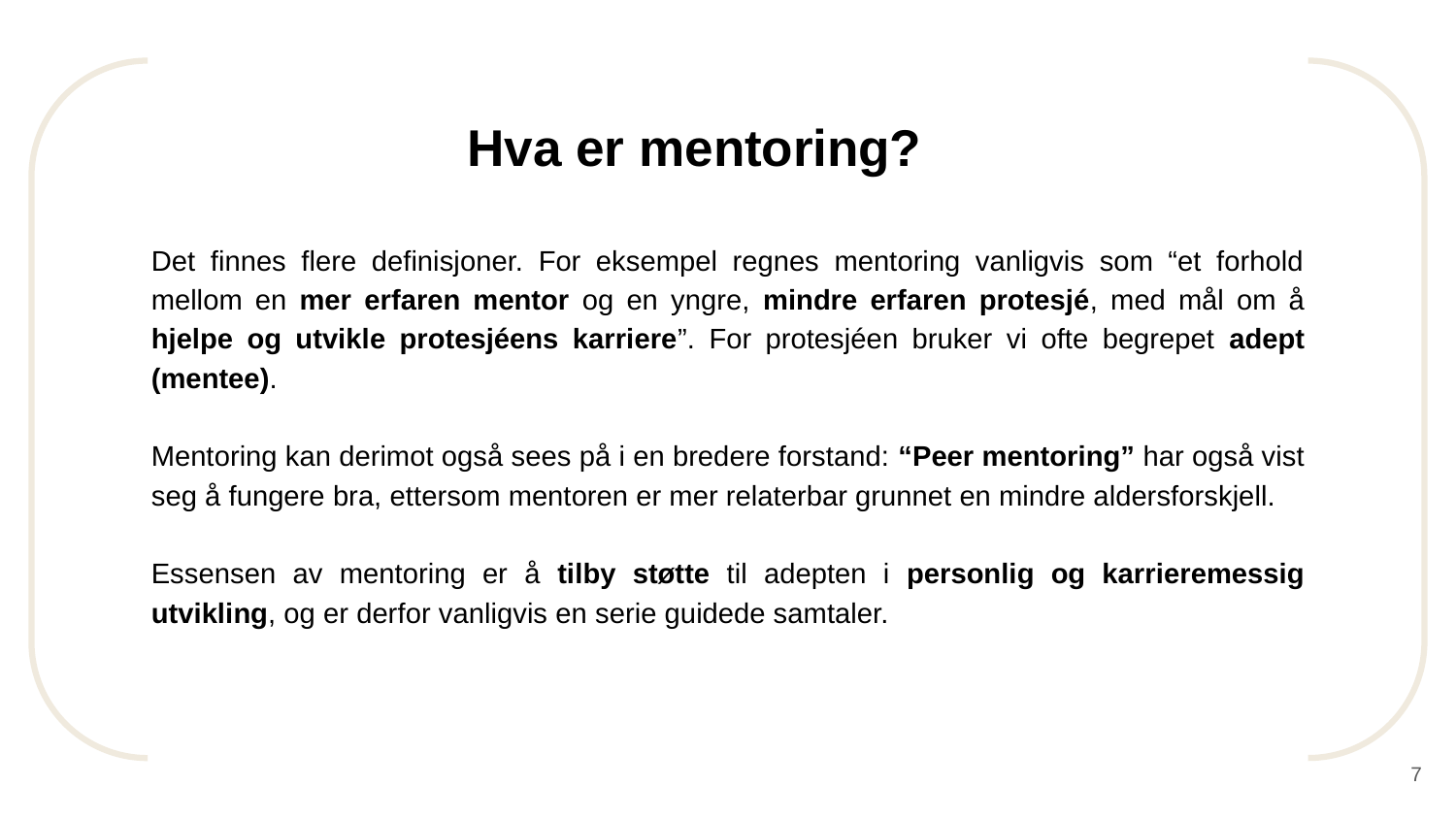

# Hva er mentoring?
Det finnes flere definisjoner. For eksempel regnes mentoring vanligvis som “et forhold mellom en mer erfaren mentor og en yngre, mindre erfaren protesjé, med mål om å hjelpe og utvikle protesjéens karriere”. For protesjéen bruker vi ofte begrepet adept (mentee).

Mentoring kan derimot også sees på i en bredere forstand: “Peer mentoring” har også vist seg å fungere bra, ettersom mentoren er mer relaterbar grunnet en mindre aldersforskjell.

Essensen av mentoring er å tilby støtte til adepten i personlig og karrieremessig utvikling, og er derfor vanligvis en serie guidede samtaler.
7